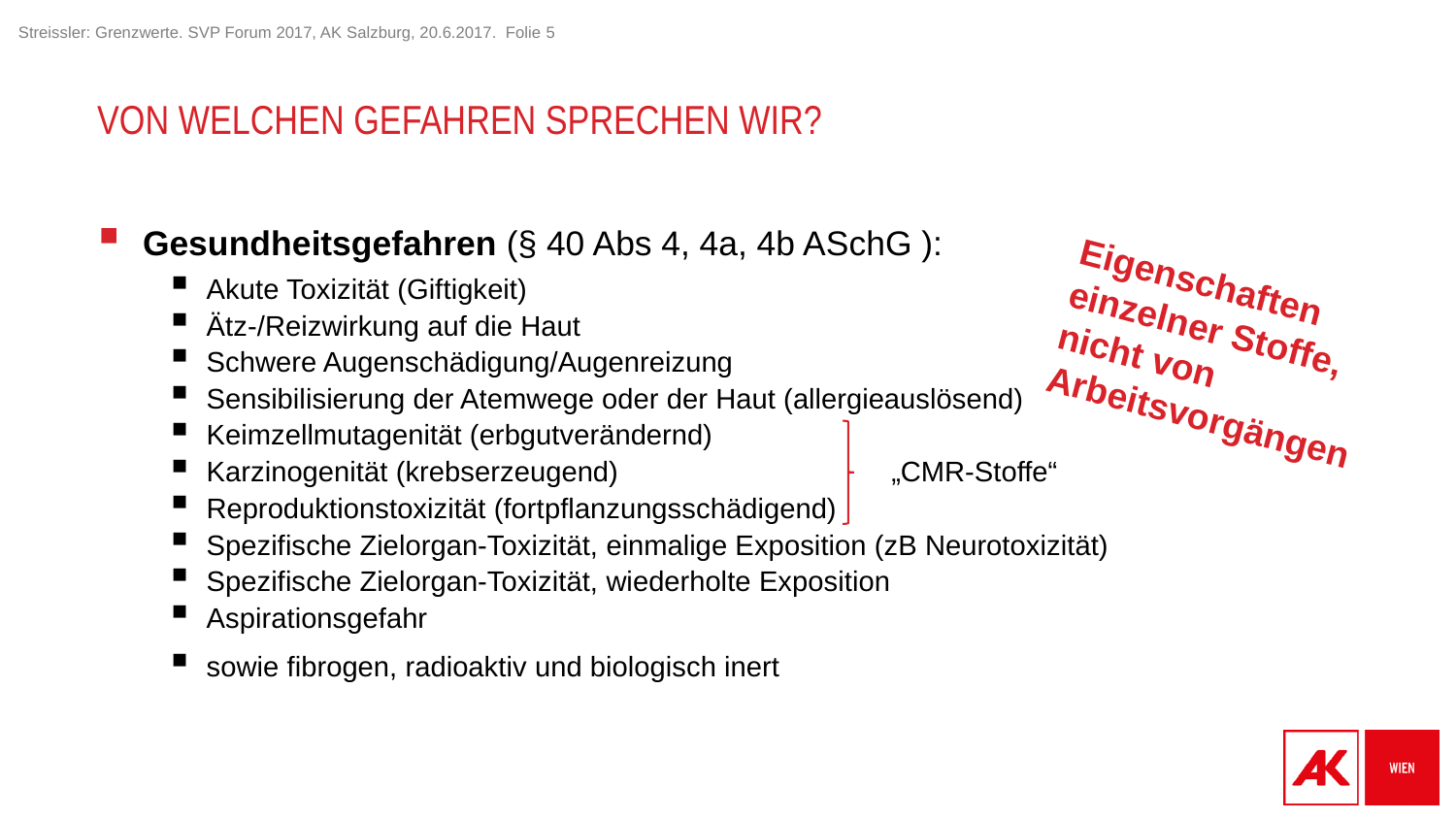

# Von welchen Gefahren sprechen wir?
Gesundheitsgefahren (§ 40 Abs 4, 4a, 4b ASchG ):
Akute Toxizität (Giftigkeit)
Ätz-/Reizwirkung auf die Haut
Schwere Augenschädigung/Augenreizung
Sensibilisierung der Atemwege oder der Haut (allergieauslösend)
Keimzellmutagenität (erbgutverändernd)
Karzinogenität (krebserzeugend)
Reproduktionstoxizität (fortpflanzungsschädigend)
Spezifische Zielorgan-Toxizität, einmalige Exposition (zB Neurotoxizität)
Spezifische Zielorgan-Toxizität, wiederholte Exposition
Aspirationsgefahr
sowie fibrogen, radioaktiv und biologisch inert
Eigenschaften einzelner Stoffe, nicht von Arbeitsvorgängen

„CMR-Stoffe“